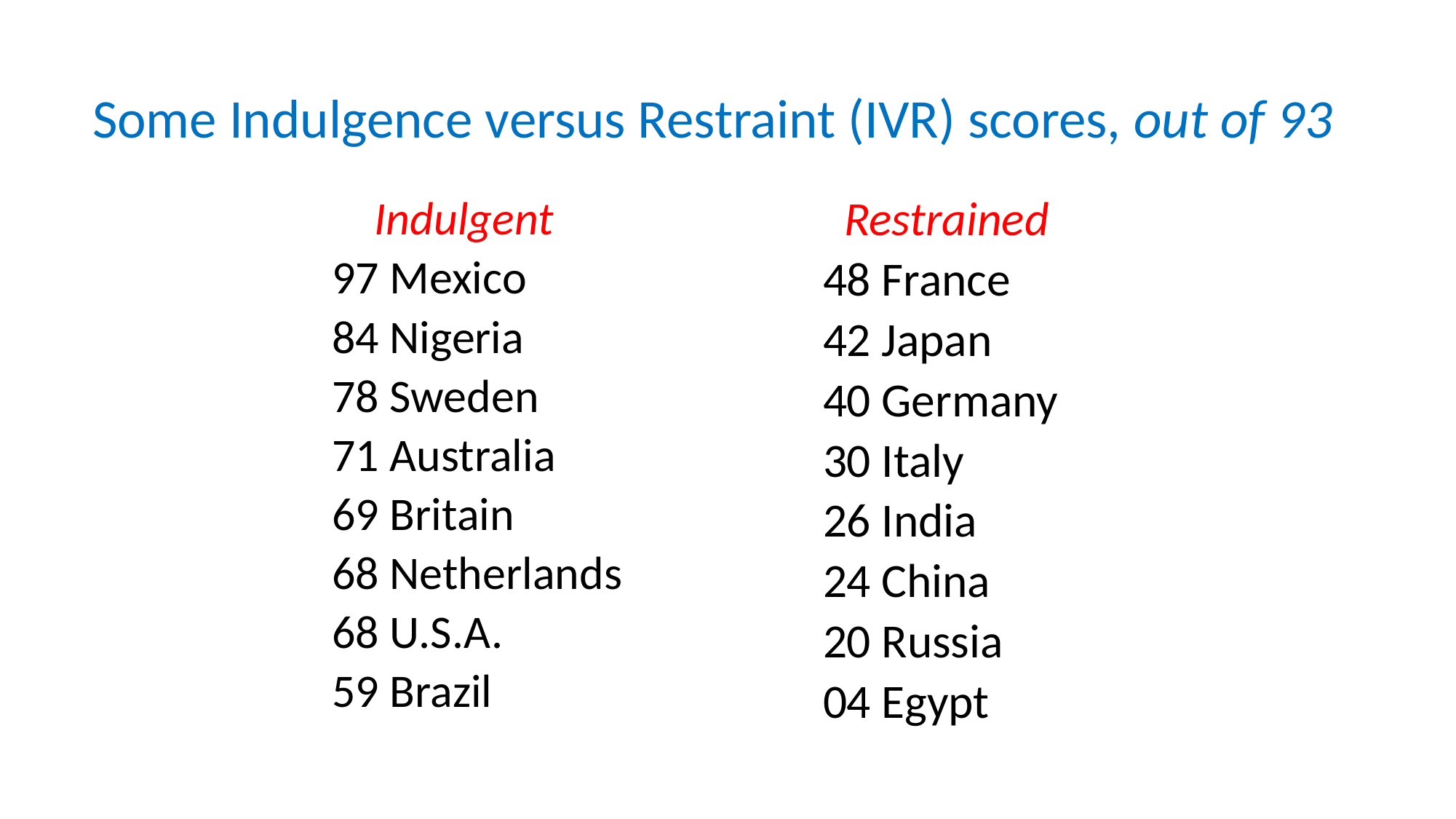

# Some Indulgence versus Restraint (IVR) scores, out of 93
    Indulgent
97 Mexico
84 Nigeria
78 Sweden
71 Australia
69 Britain
68 Netherlands
68 U.S.A.
59 Brazil
  Restrained
48 France
42 Japan
40 Germany
30 Italy
26 India
24 China
20 Russia
04 Egypt